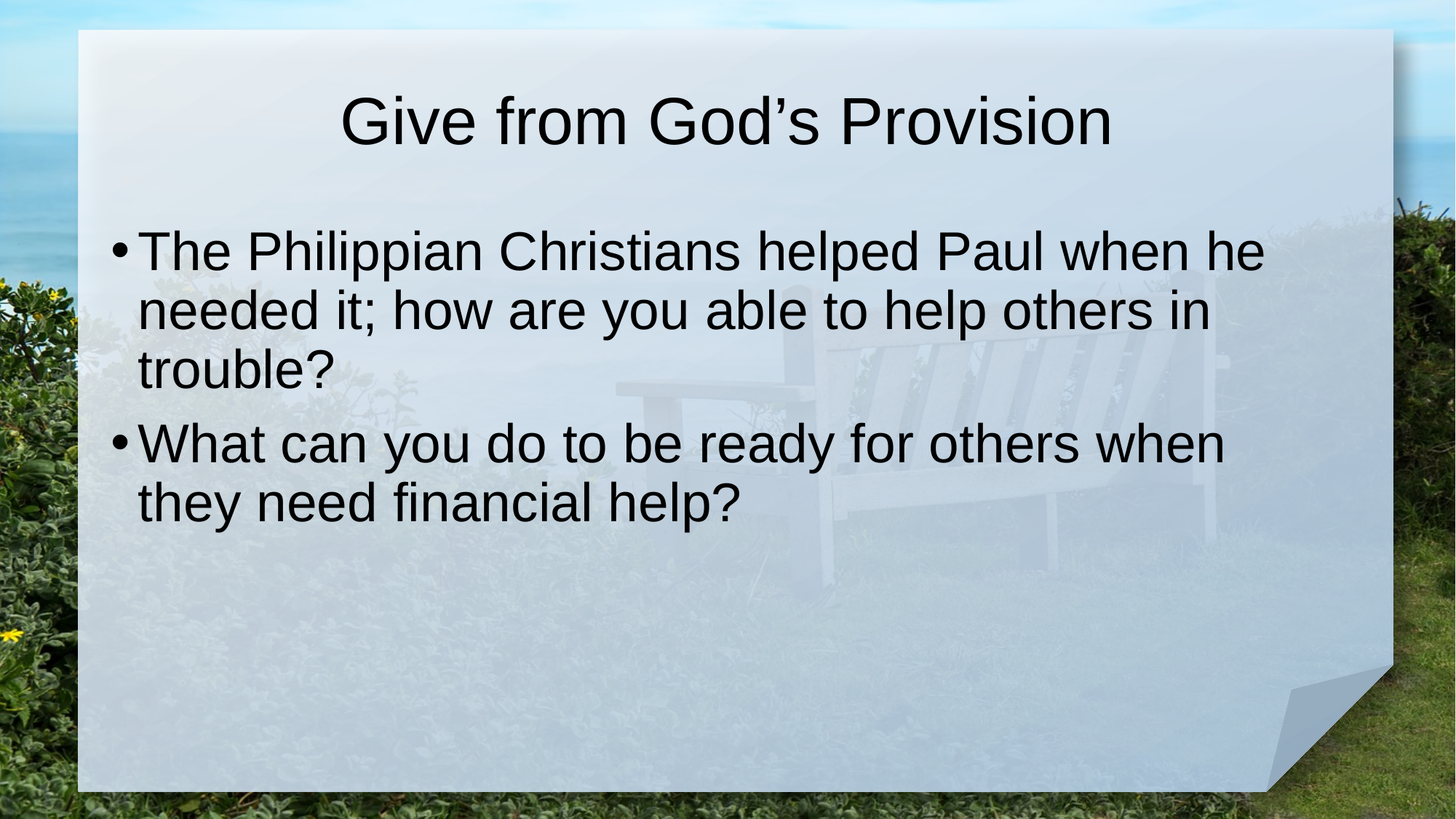

# Give from God’s Provision
The Philippian Christians helped Paul when he needed it; how are you able to help others in trouble?
What can you do to be ready for others when they need financial help?